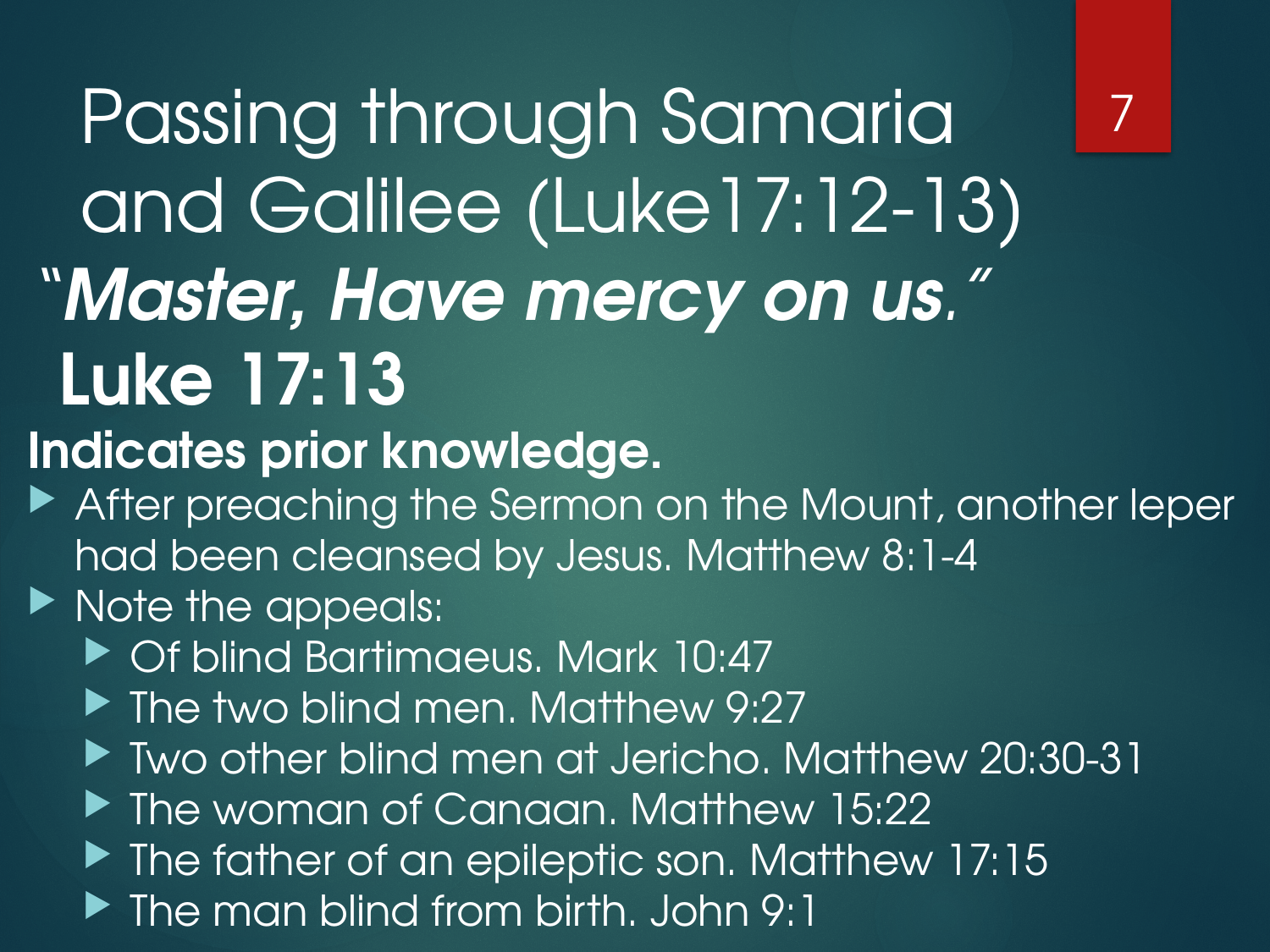

7
# Passing through Samaria and Galilee (Luke17:12-13)
“Master, Have mercy on us.”
Luke 17:13
Indicates prior knowledge.
After preaching the Sermon on the Mount, another leper had been cleansed by Jesus. Matthew 8:1-4
Note the appeals:
Of blind Bartimaeus. Mark 10:47
The two blind men. Matthew 9:27
Two other blind men at Jericho. Matthew 20:30-31
The woman of Canaan. Matthew 15:22
The father of an epileptic son. Matthew 17:15
The man blind from birth. John 9:1